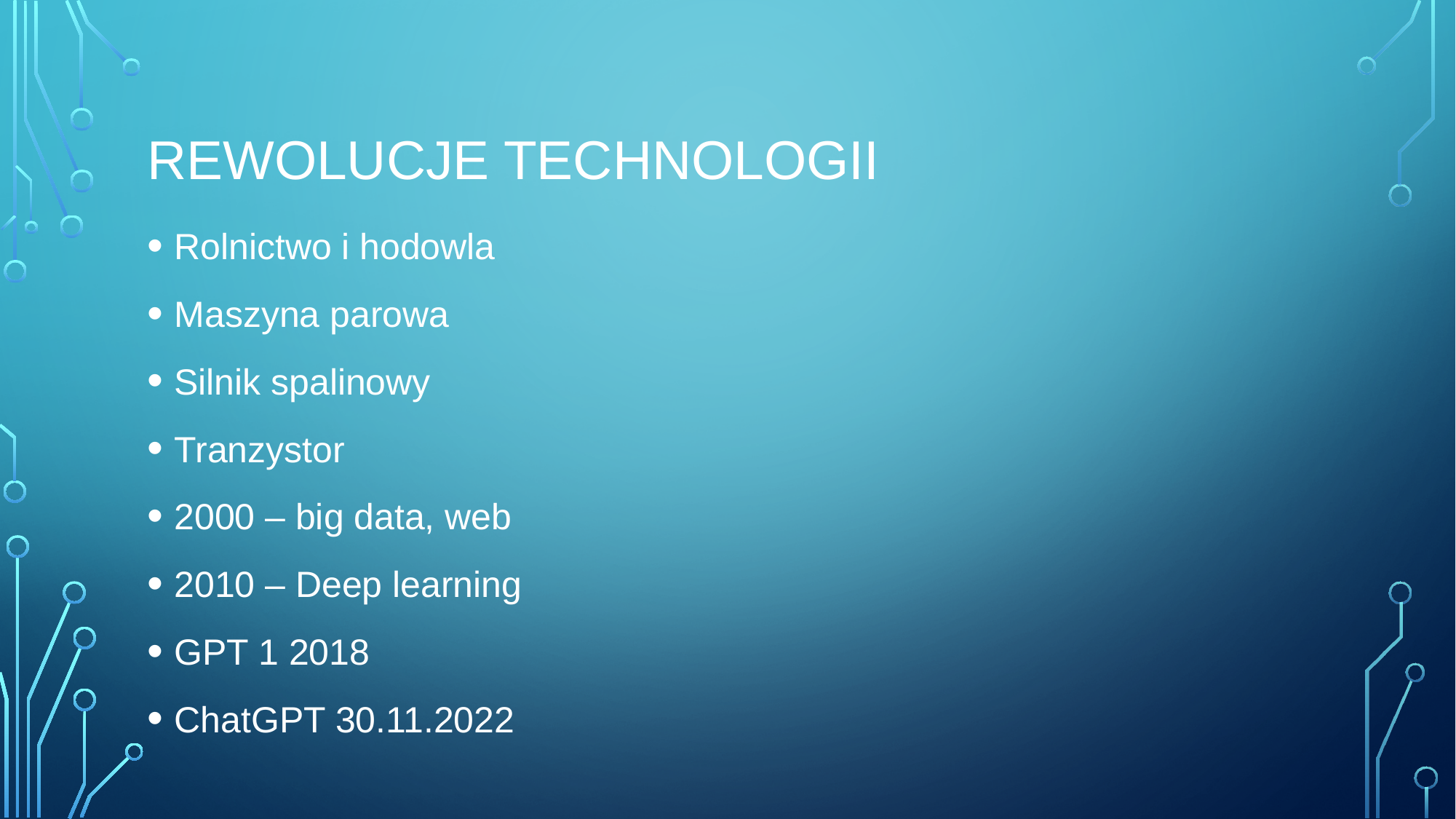

# Rewolucje technologii
Rolnictwo i hodowla
Maszyna parowa
Silnik spalinowy
Tranzystor
2000 – big data, web
2010 – Deep learning
GPT 1 2018
ChatGPT 30.11.2022